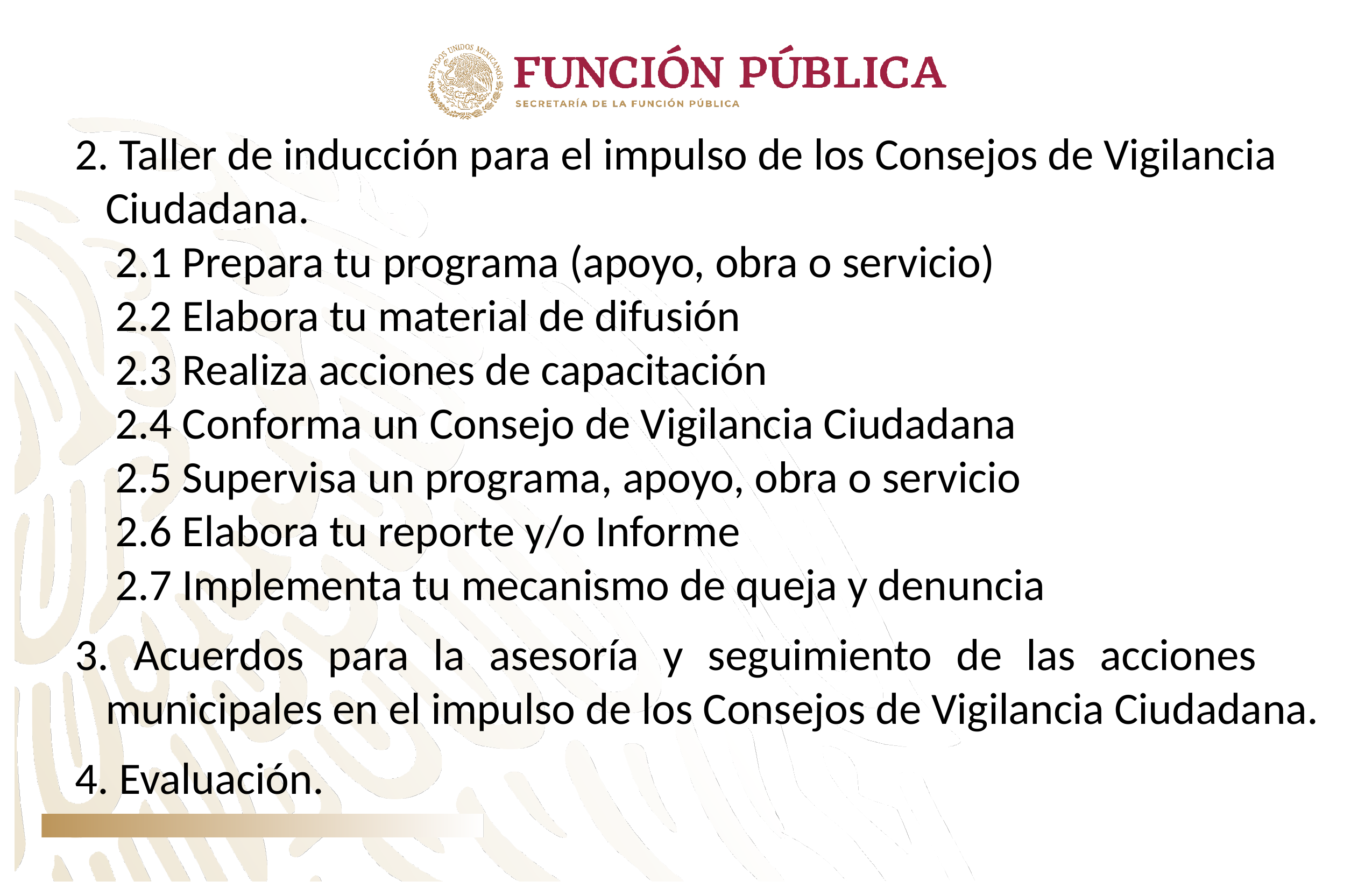

Taller de inducción para el impulso de los Consejos de Vigilancia Ciudadana.
2.1 Prepara tu programa (apoyo, obra o servicio)
2.2 Elabora tu material de difusión
2.3 Realiza acciones de capacitación
2.4 Conforma un Consejo de Vigilancia Ciudadana
2.5 Supervisa un programa, apoyo, obra o servicio
2.6 Elabora tu reporte y/o Informe
2.7 Implementa tu mecanismo de queja y denuncia

 Acuerdos para la asesoría y seguimiento de las acciones    municipales en el impulso de los Consejos de Vigilancia Ciudadana.

 Evaluación.